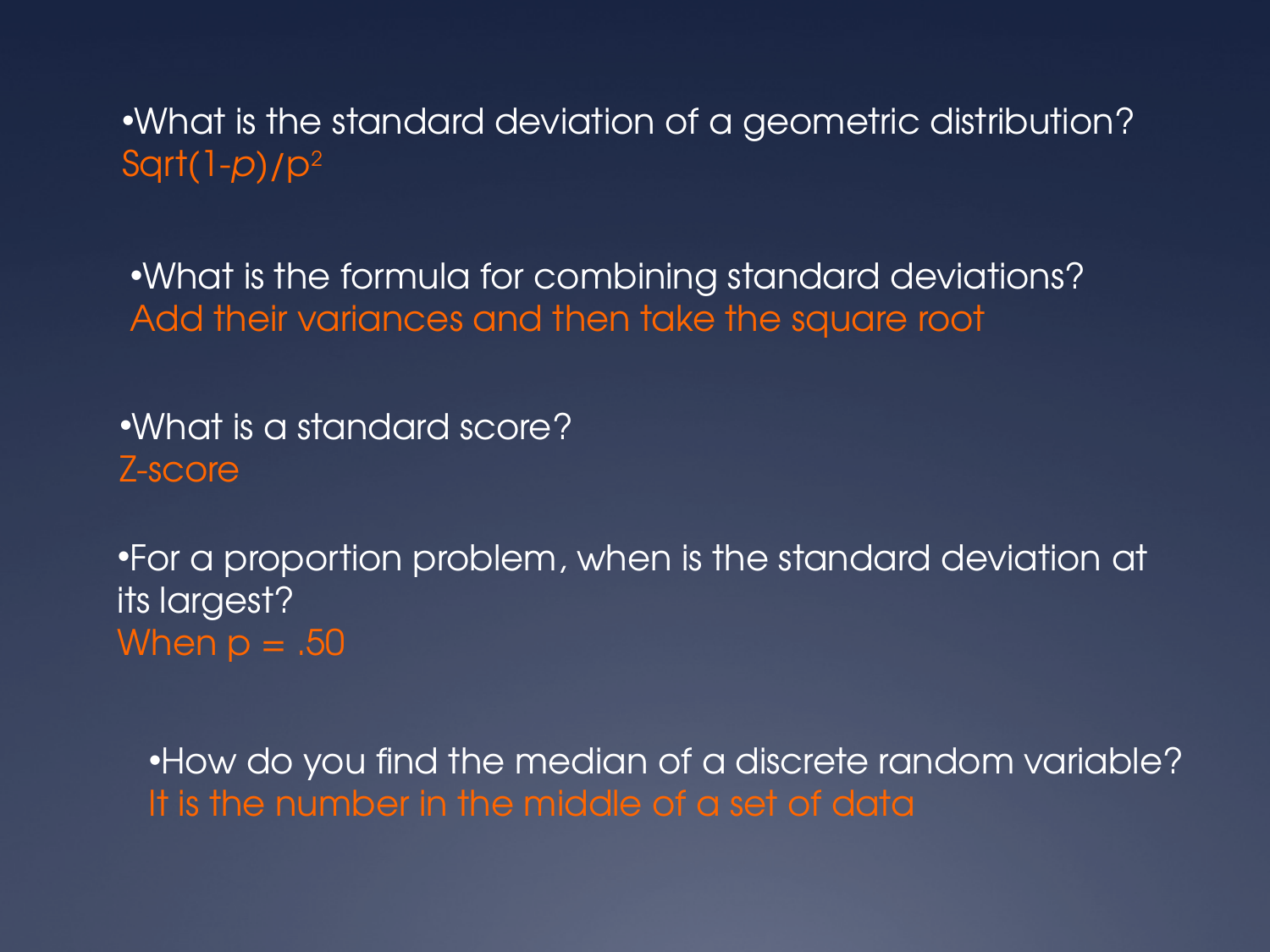

What is the standard deviation of a geometric distribution?
Sqrt(1-p)/p2
What is the formula for combining standard deviations?
Add their variances and then take the square root
What is a standard score?
Z-score
For a proportion problem, when is the standard deviation at its largest?
When p = .50
How do you find the median of a discrete random variable?
It is the number in the middle of a set of data